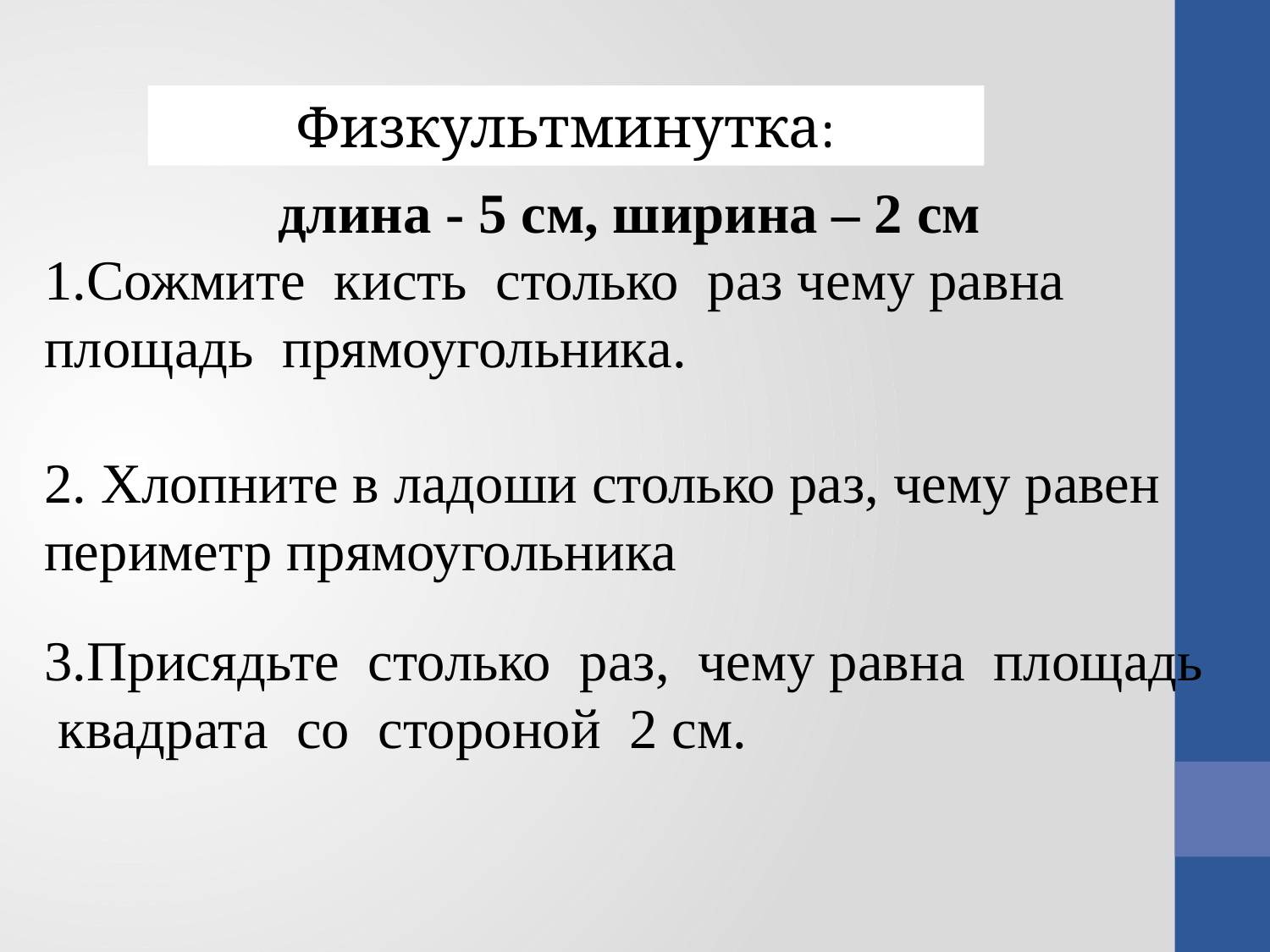

Физкультминутка:
длина - 5 см, ширина – 2 см
1.Сожмите  кисть  столько  раз чему равна  площадь  прямоугольника.

2. Хлопните в ладоши столько раз, чему равен периметр прямоугольника

3.Присядьте  столько  раз,  чему равна  площадь  квадрата  со  стороной  2 см.